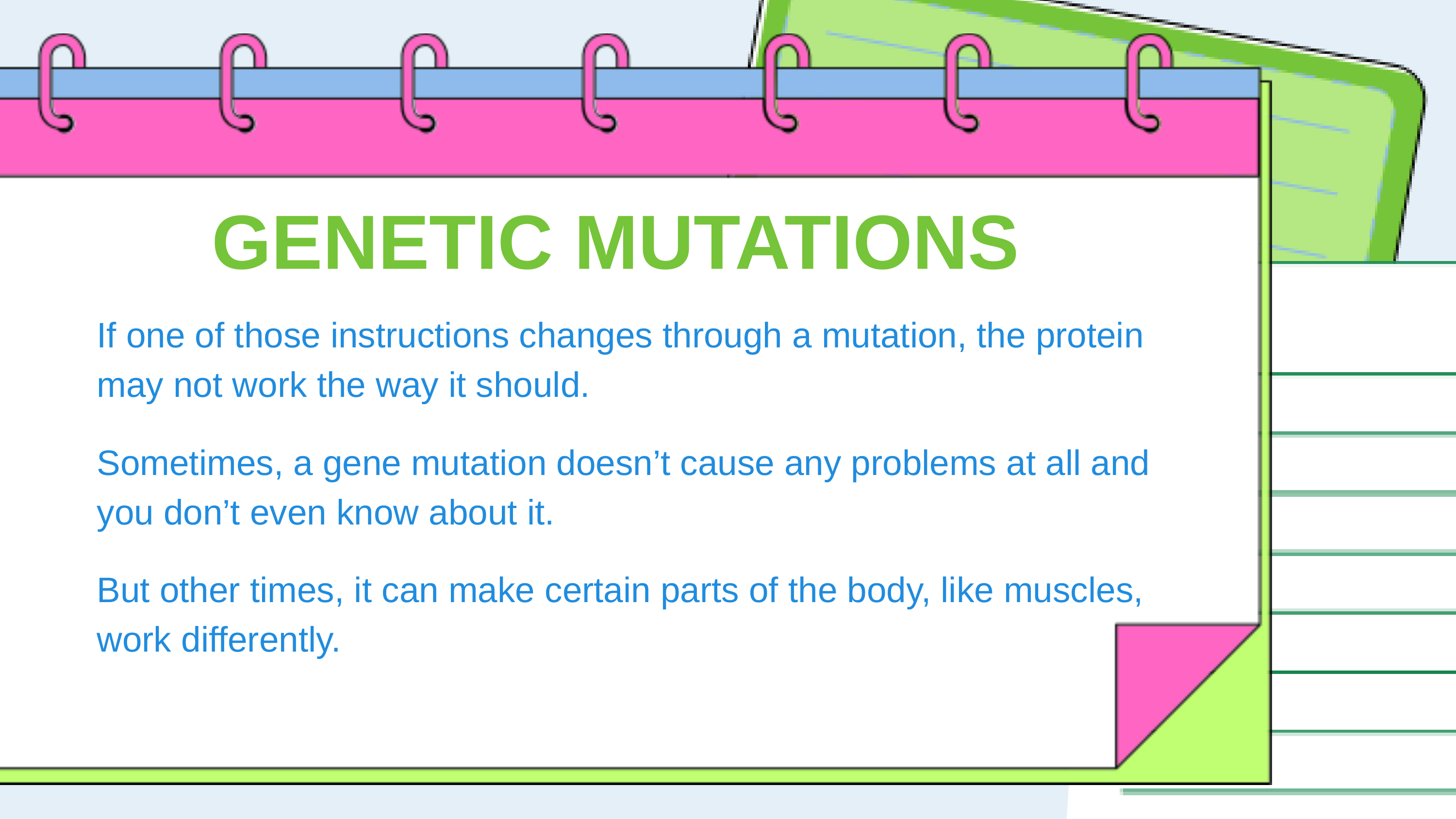

GENETIC MUTATIONS

If one of those instructions changes through a mutation, the protein may not work the way it should.

Sometimes, a gene mutation doesn’t cause any problems at all and you don’t even know about it.

But other times, it can make certain parts of the body, like muscles, work differently.